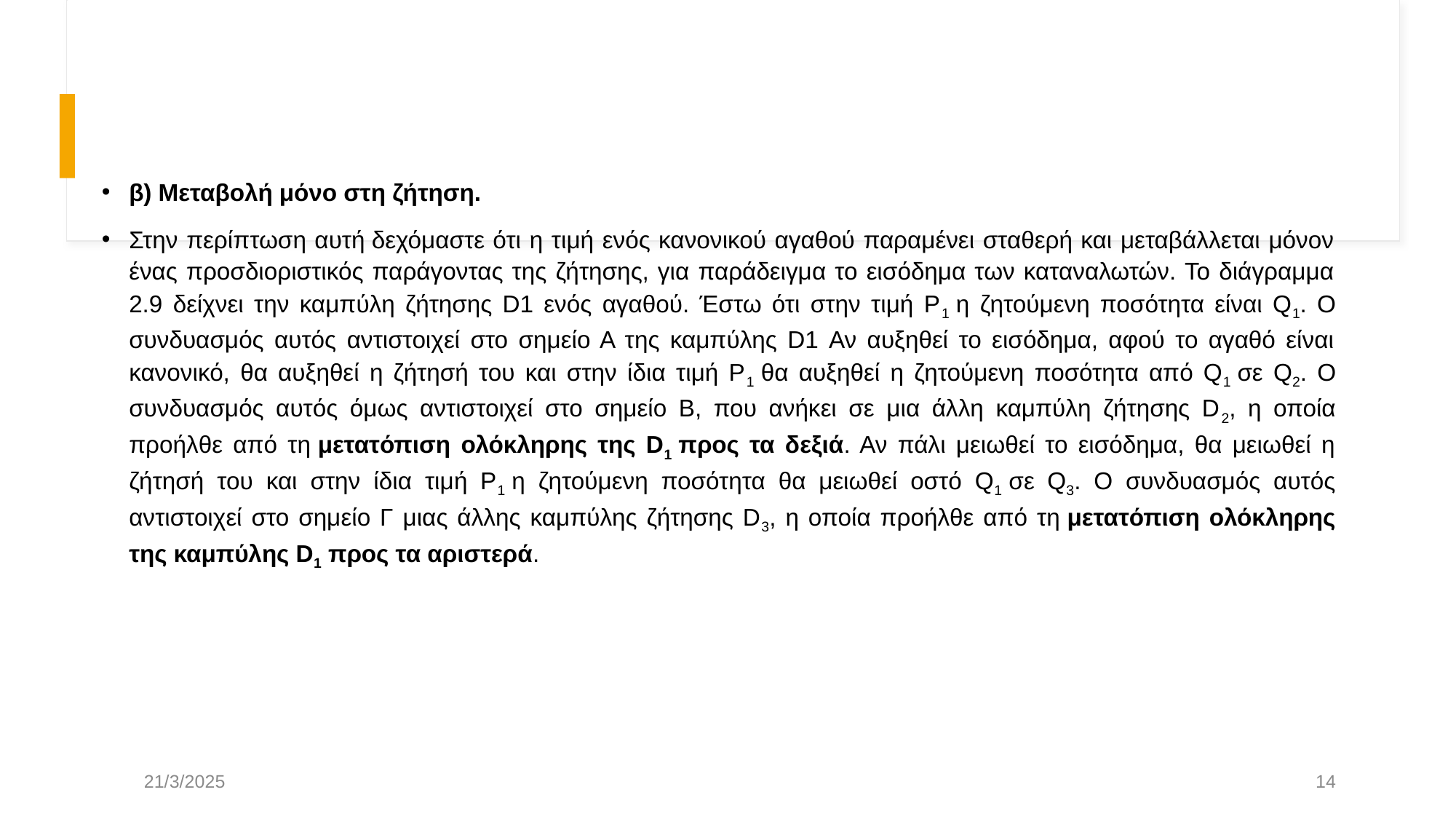

β) Μεταβολή μόνο στη ζήτηση.
Στην περίπτωση αυτή δεχόμαστε ότι η τιμή ενός κανονικού αγαθού παραμένει σταθερή και μεταβάλλεται μόνον ένας προσδιοριστικός παράγοντας της ζήτησης, για παράδειγμα το εισόδημα των καταναλωτών. Το διάγραμμα 2.9 δείχνει την καμπύλη ζήτησης D1 ενός αγαθού. Έστω ότι στην τιμή Ρ1 η ζητούμενη ποσότητα είναι Q1. Ο συνδυασμός αυτός αντιστοιχεί στο σημείο Α της καμπύλης D1 Αν αυξηθεί το εισόδημα, αφού το αγαθό είναι κανονικό, θα αυξηθεί η ζήτησή του και στην ίδια τιμή Ρ1 θα αυξηθεί η ζητούμενη ποσότητα από Q1 σε Q2. Ο συνδυασμός αυτός όμως αντιστοιχεί στο σημείο Β, που ανήκει σε μια άλλη καμπύλη ζήτησης D2, η οποία προήλθε από τη μετατόπιση ολόκληρης της D1 προς τα δεξιά. Αν πάλι μειωθεί το εισόδημα, θα μειωθεί η ζήτησή του και στην ίδια τιμή Ρ1 η ζητούμενη ποσότητα θα μειωθεί οστό Q1 σε Q3. Ο συνδυασμός αυτός αντιστοιχεί στο σημείο Γ μιας άλλης καμπύλης ζήτησης D3, η οποία προήλθε από τη μετατόπιση ολόκληρης της καμπύλης D1 προς τα αριστερά.

21/3/2025

14